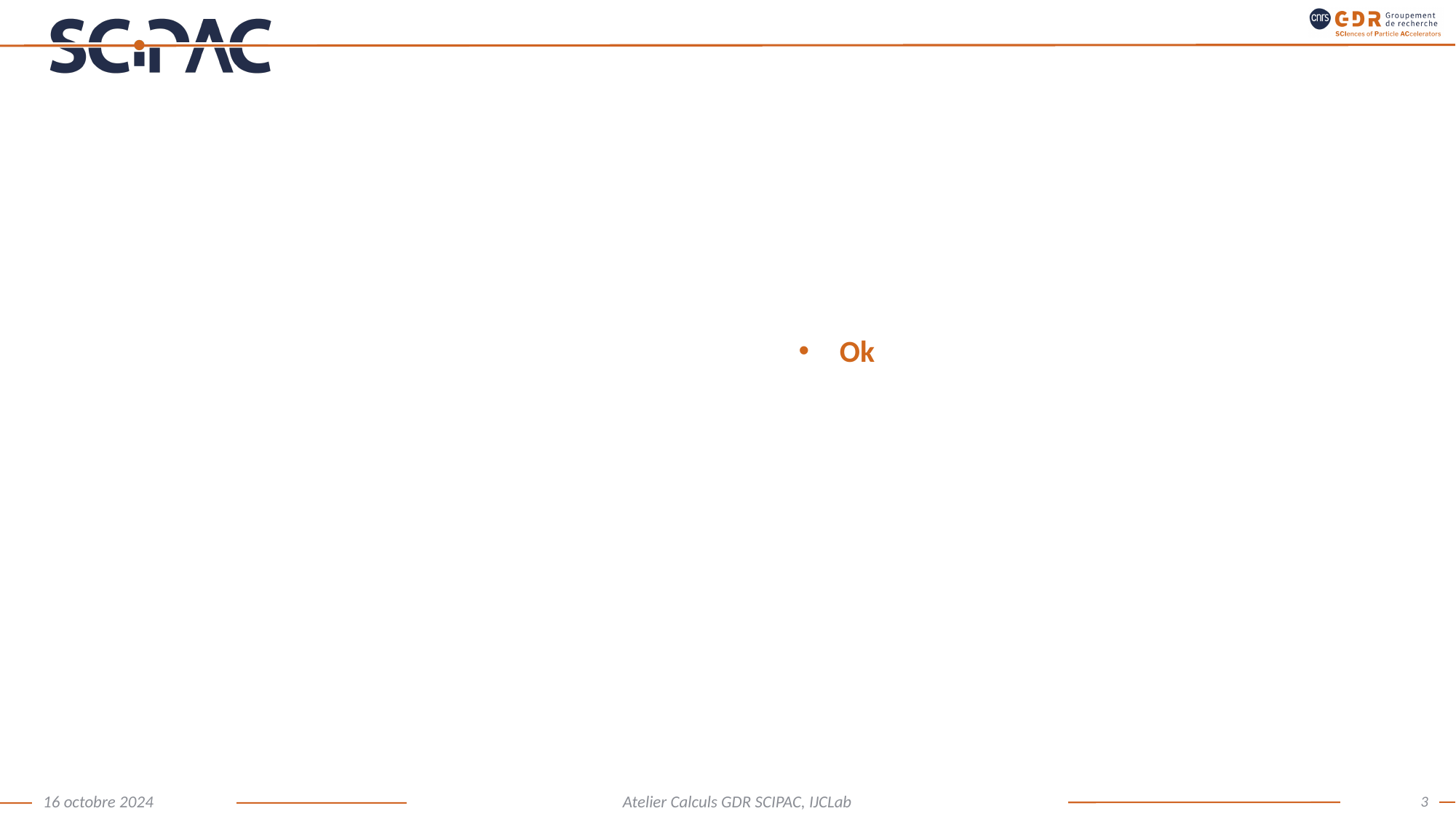

#

Ok
3
16 octobre 2024
Atelier Calculs GDR SCIPAC, IJCLab